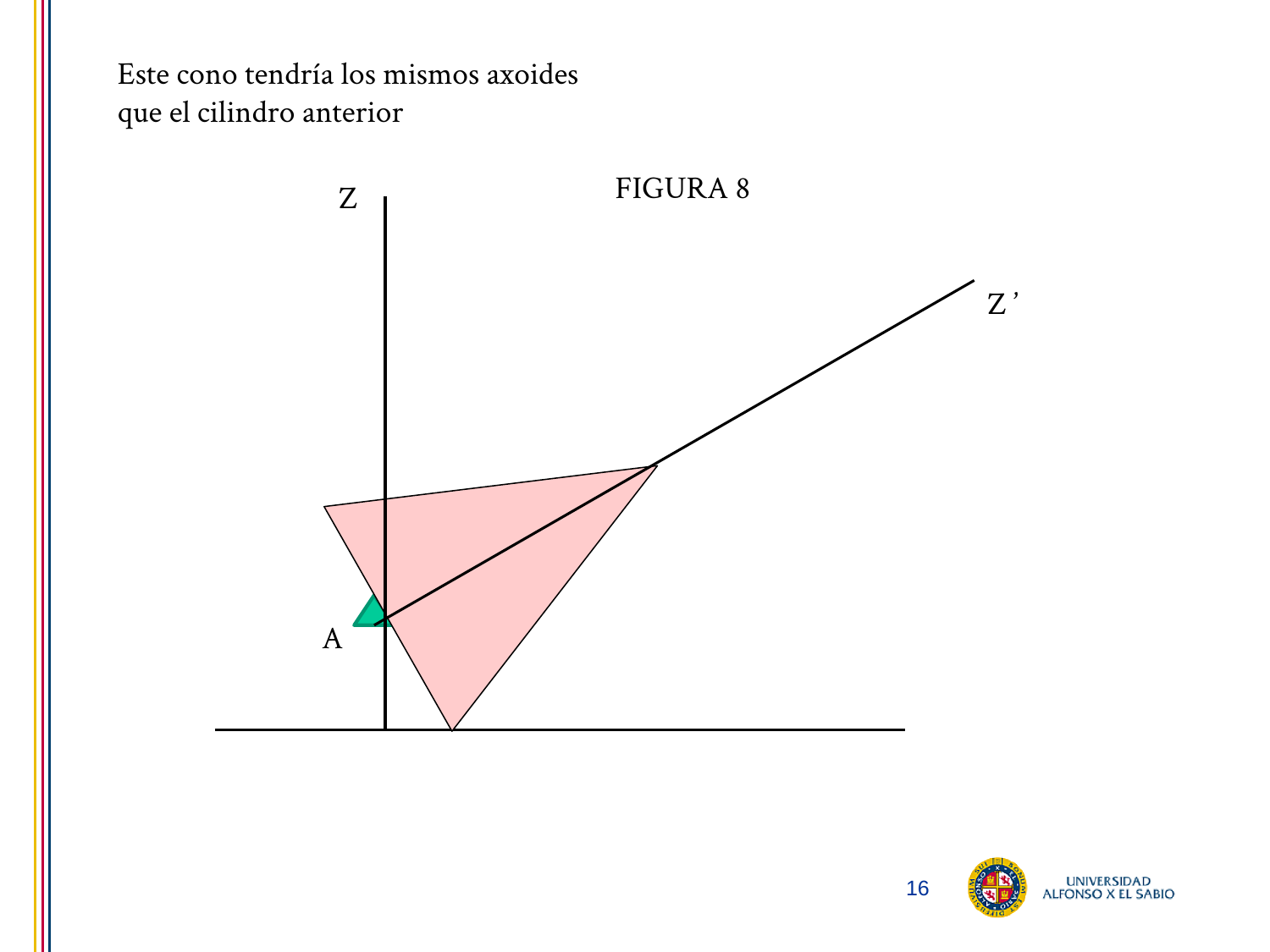

Este cono tendría los mismos axoides que el cilindro anterior
FIGURA 8
Z
Z ’

A